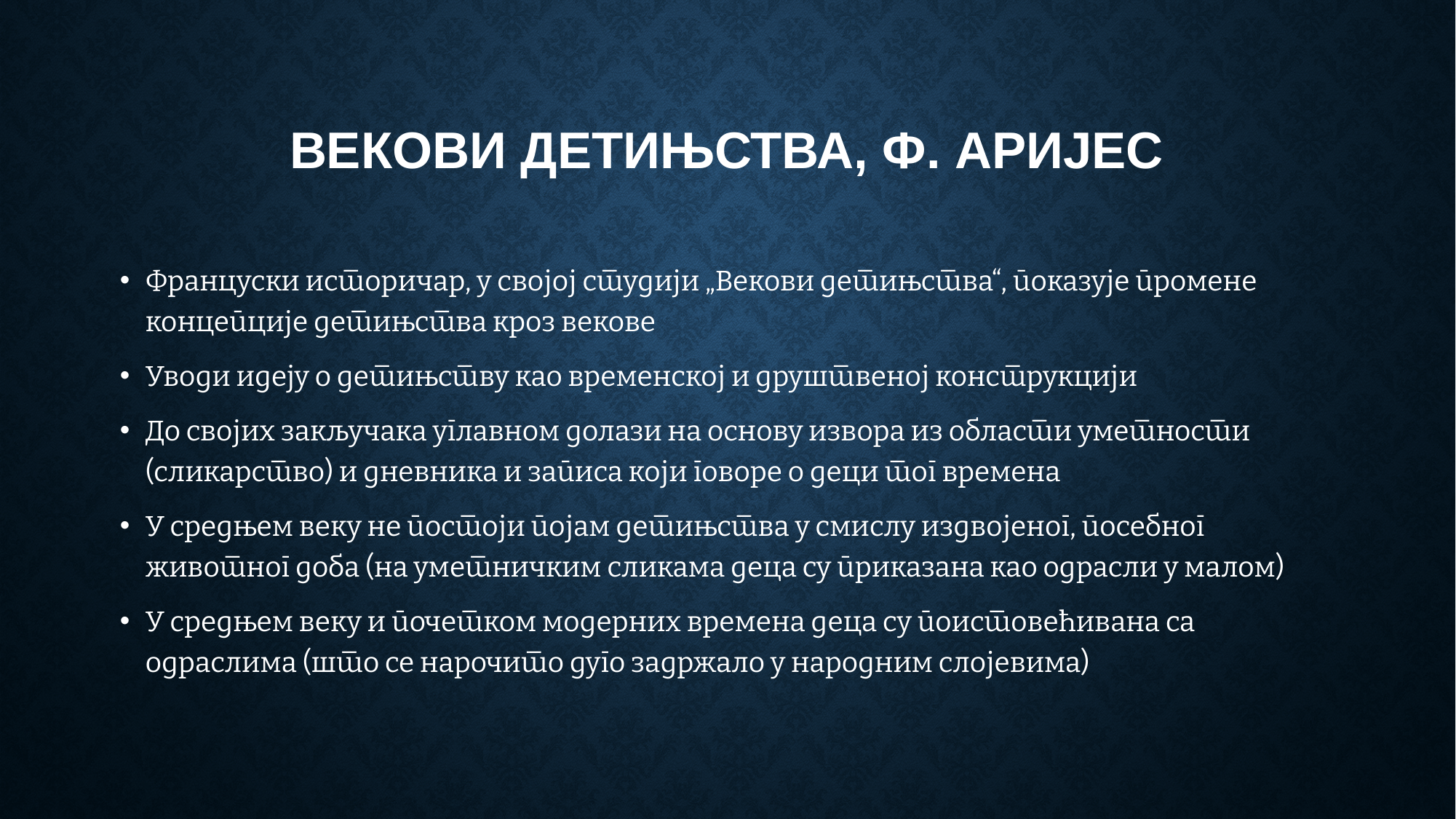

# Векови детињства, Ф. Аријес
Француски историчар, у својој студији „Векови детињства“, показује промене концепције детињства кроз векове
Уводи идеју о детињству као временској и друштвеној конструкцији
До својих закључака углавном долази на основу извора из области уметности (сликарство) и дневника и записа који говоре о деци тог времена
У средњем веку не постоји појам детињства у смислу издвојеног, посебног животног доба (на уметничким сликама деца су приказана као одрасли у малом)
У средњем веку и почетком модерних времена деца су поистовећивана са одраслима (што се нарочито дуго задржало у народним слојевима)